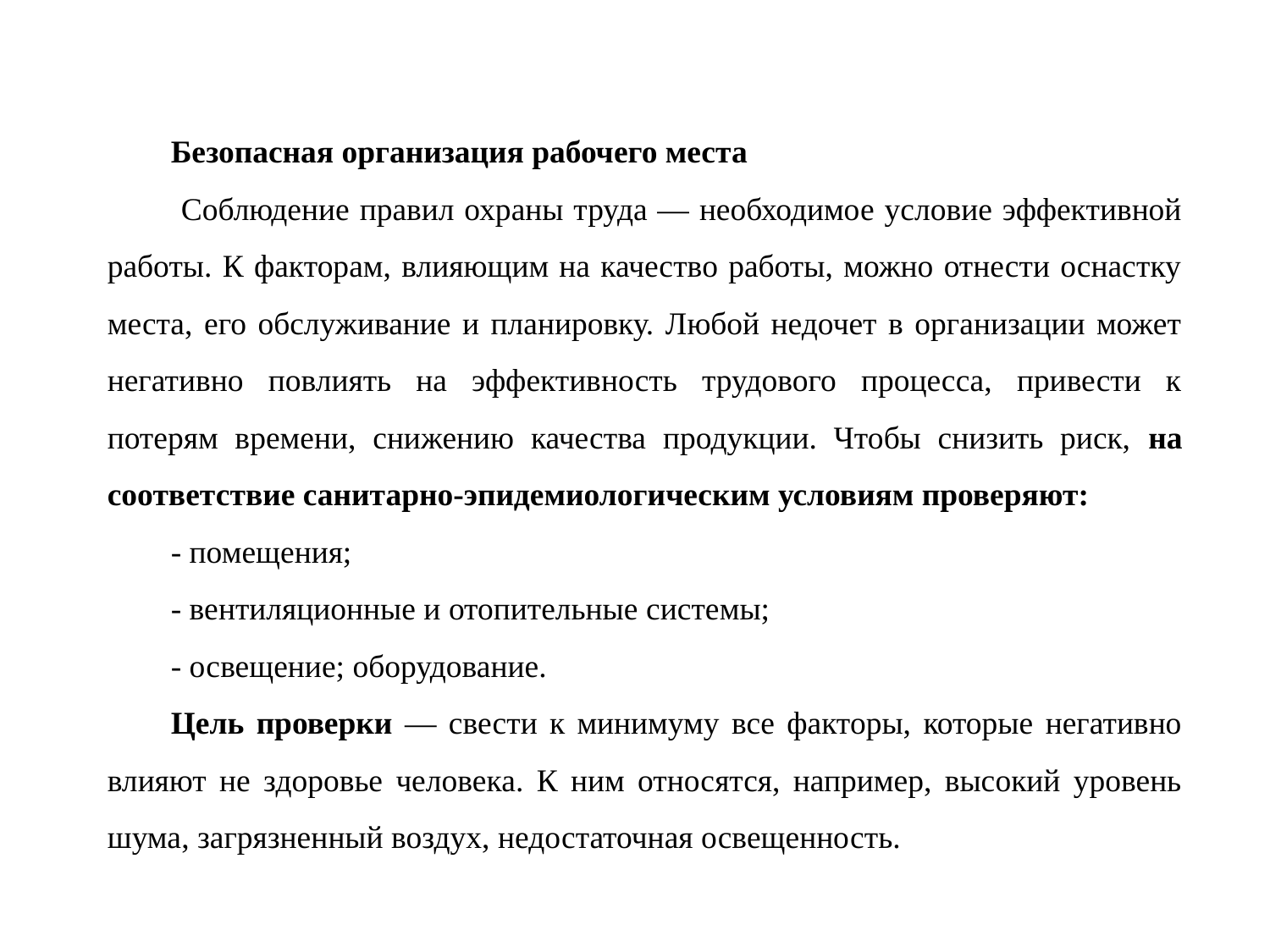

Безопасная организация рабочего места
 Соблюдение правил охраны труда — необходимое условие эффективной работы. К факторам, влияющим на качество работы, можно отнести оснастку места, его обслуживание и планировку. Любой недочет в организации может негативно повлиять на эффективность трудового процесса, привести к потерям времени, снижению качества продукции. Чтобы снизить риск, на соответствие санитарно-эпидемиологическим условиям проверяют:
- помещения;
- вентиляционные и отопительные системы;
- освещение; оборудование.
Цель проверки — свести к минимуму все факторы, которые негативно влияют не здоровье человека. К ним относятся, например, высокий уровень шума, загрязненный воздух, недостаточная освещенность.